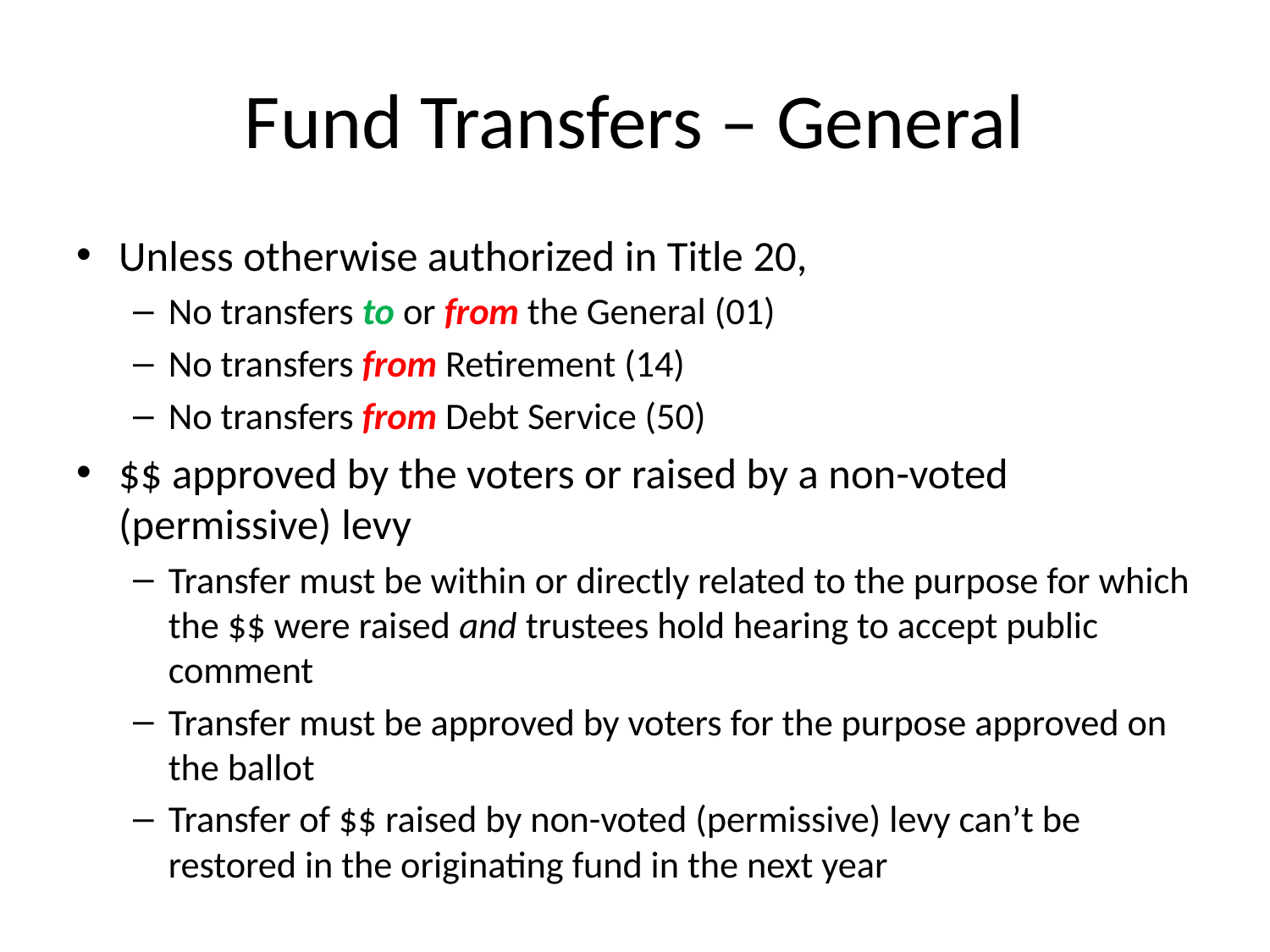

# Fund Transfers – General
Unless otherwise authorized in Title 20,
No transfers to or from the General (01)
No transfers from Retirement (14)
No transfers from Debt Service (50)
$$ approved by the voters or raised by a non-voted (permissive) levy
Transfer must be within or directly related to the purpose for which the $$ were raised and trustees hold hearing to accept public comment
Transfer must be approved by voters for the purpose approved on the ballot
Transfer of $$ raised by non-voted (permissive) levy can’t be restored in the originating fund in the next year